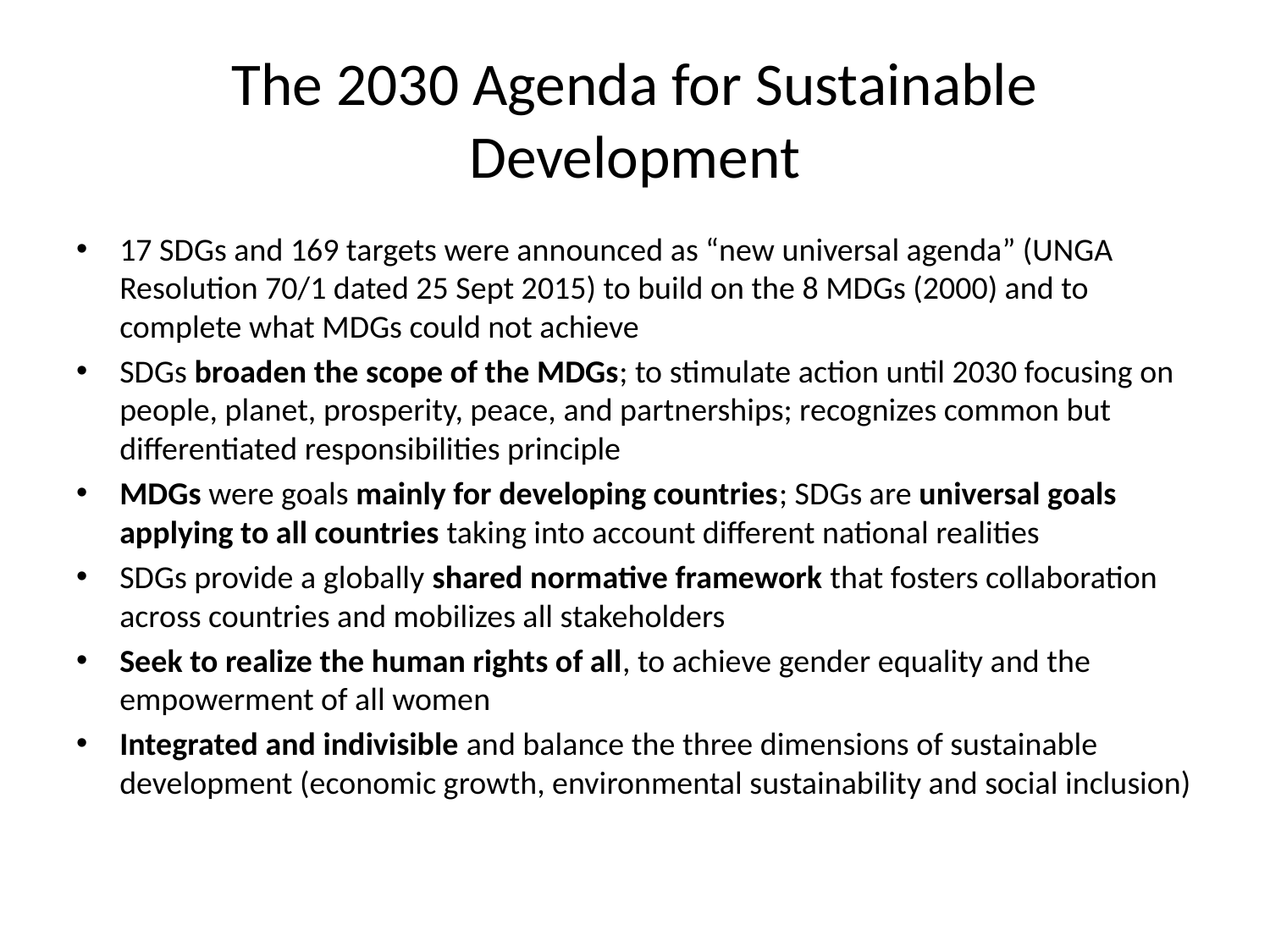

# The 2030 Agenda for Sustainable Development
17 SDGs and 169 targets were announced as “new universal agenda” (UNGA Resolution 70/1 dated 25 Sept 2015) to build on the 8 MDGs (2000) and to complete what MDGs could not achieve
SDGs broaden the scope of the MDGs; to stimulate action until 2030 focusing on people, planet, prosperity, peace, and partnerships; recognizes common but differentiated responsibilities principle
MDGs were goals mainly for developing countries; SDGs are universal goals applying to all countries taking into account different national realities
SDGs provide a globally shared normative framework that fosters collaboration across countries and mobilizes all stakeholders
Seek to realize the human rights of all, to achieve gender equality and the empowerment of all women
Integrated and indivisible and balance the three dimensions of sustainable development (economic growth, environmental sustainability and social inclusion)